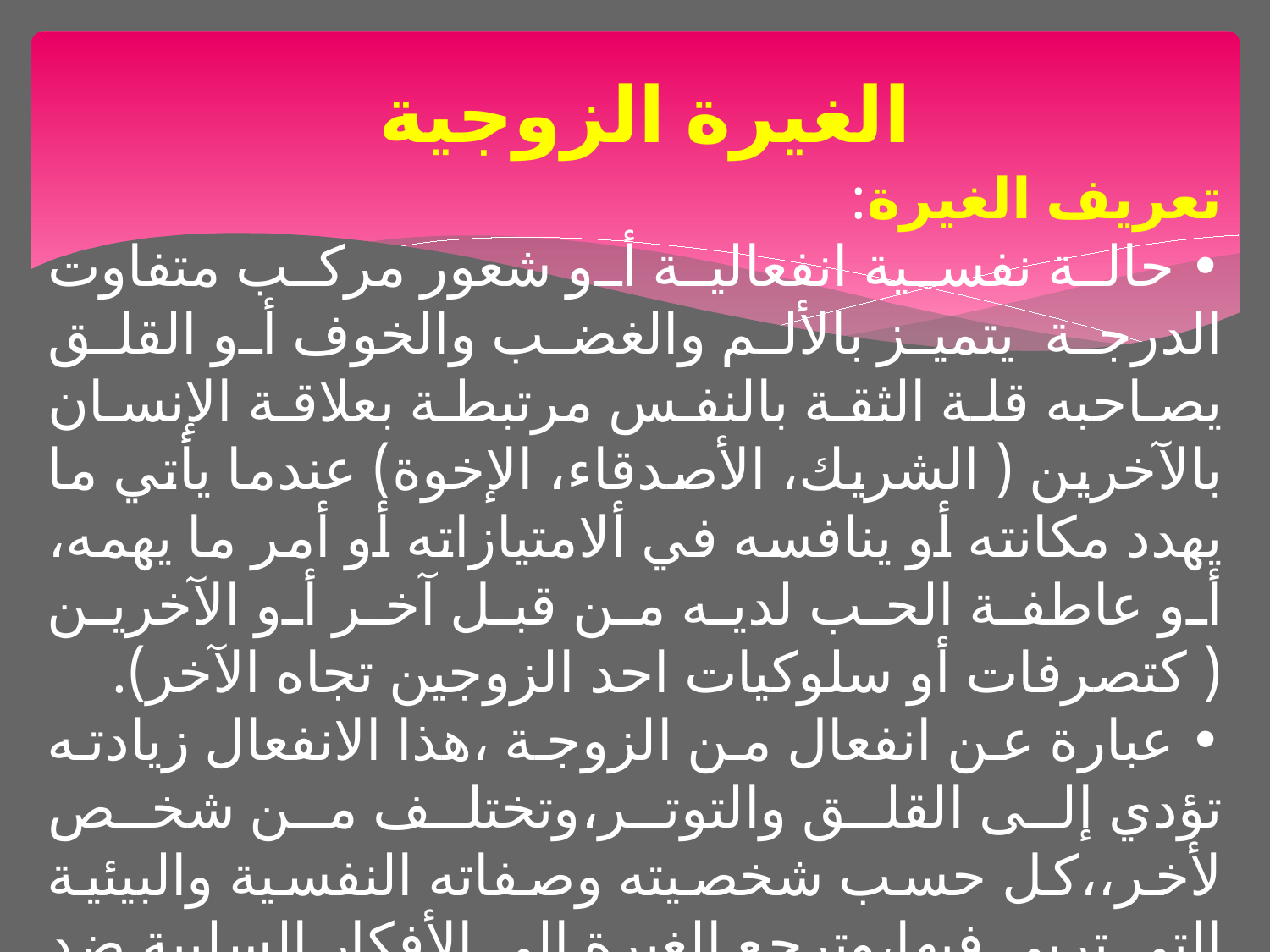

# الغيرة الزوجية
تعريف الغيرة:
• حالة نفسية انفعالية أو شعور مركب متفاوت الدرجة  يتميز بالألم والغضب والخوف أو القلق يصاحبه قلة الثقة بالنفس مرتبطة بعلاقة الإنسان بالآخرين ( الشريك، الأصدقاء، الإخوة) عندما يأتي ما يهدد مكانته أو ينافسه في ألامتيازاته أو أمر ما يهمه، أو عاطفة الحب لديه من قبل آخر أو الآخرين ( كتصرفات أو سلوكيات احد الزوجين تجاه الآخر).
• عبارة عن انفعال من الزوجة ،هذا الانفعال زيادته تؤدي إلى القلق والتوتر،وتختلف من شخص لأخر،،كل حسب شخصيته وصفاته النفسية والبيئية التي تربى فيها،وترجع الغيرة إلى الأفكار السلبية ضد الطرف الأخر.